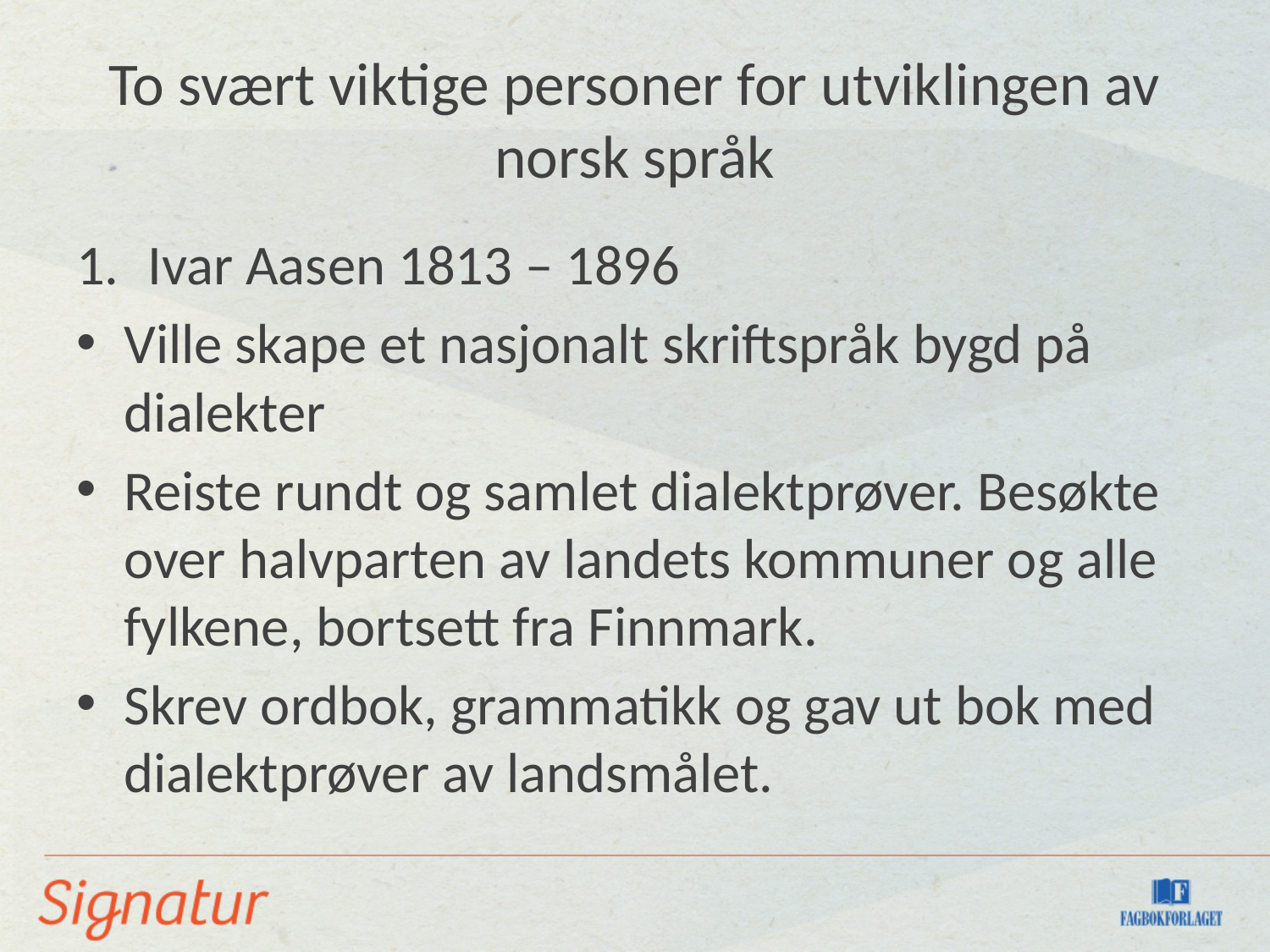

# To svært viktige personer for utviklingen av norsk språk
Ivar Aasen 1813 – 1896
Ville skape et nasjonalt skriftspråk bygd på dialekter
Reiste rundt og samlet dialektprøver. Besøkte over halvparten av landets kommuner og alle fylkene, bortsett fra Finnmark.
Skrev ordbok, grammatikk og gav ut bok med dialektprøver av landsmålet.